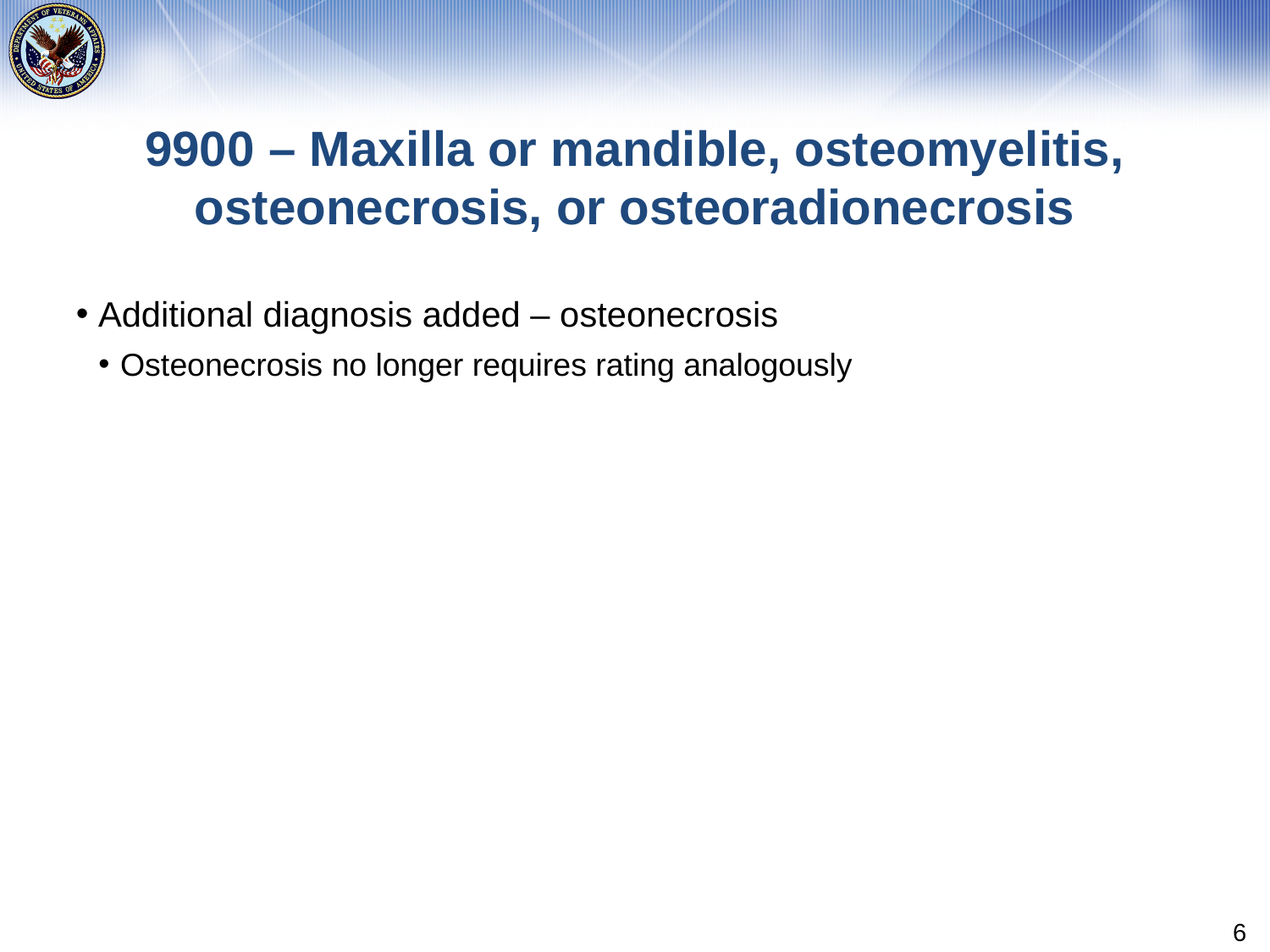

# 9900 – Maxilla or mandible, osteomyelitis, osteonecrosis, or osteoradionecrosis
Additional diagnosis added – osteonecrosis
Osteonecrosis no longer requires rating analogously
6